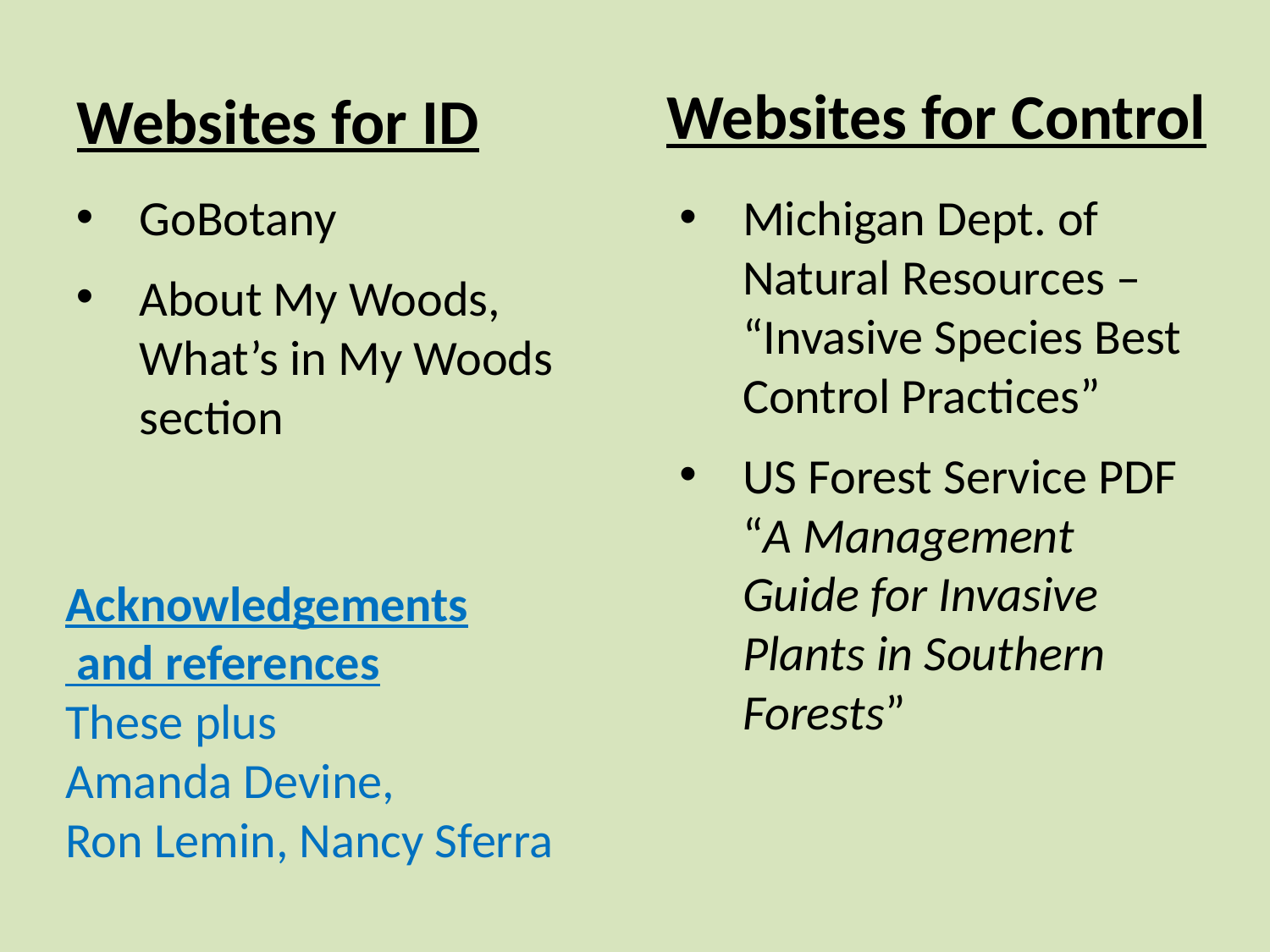

Websites for Control
# Websites for ID
GoBotany
About My Woods, What’s in My Woods section
Michigan Dept. of Natural Resources – “Invasive Species Best Control Practices”
US Forest Service PDF “A Management Guide for Invasive Plants in Southern Forests”

Acknowledgements
 and references
These plus
Amanda Devine,
Ron Lemin, Nancy Sferra